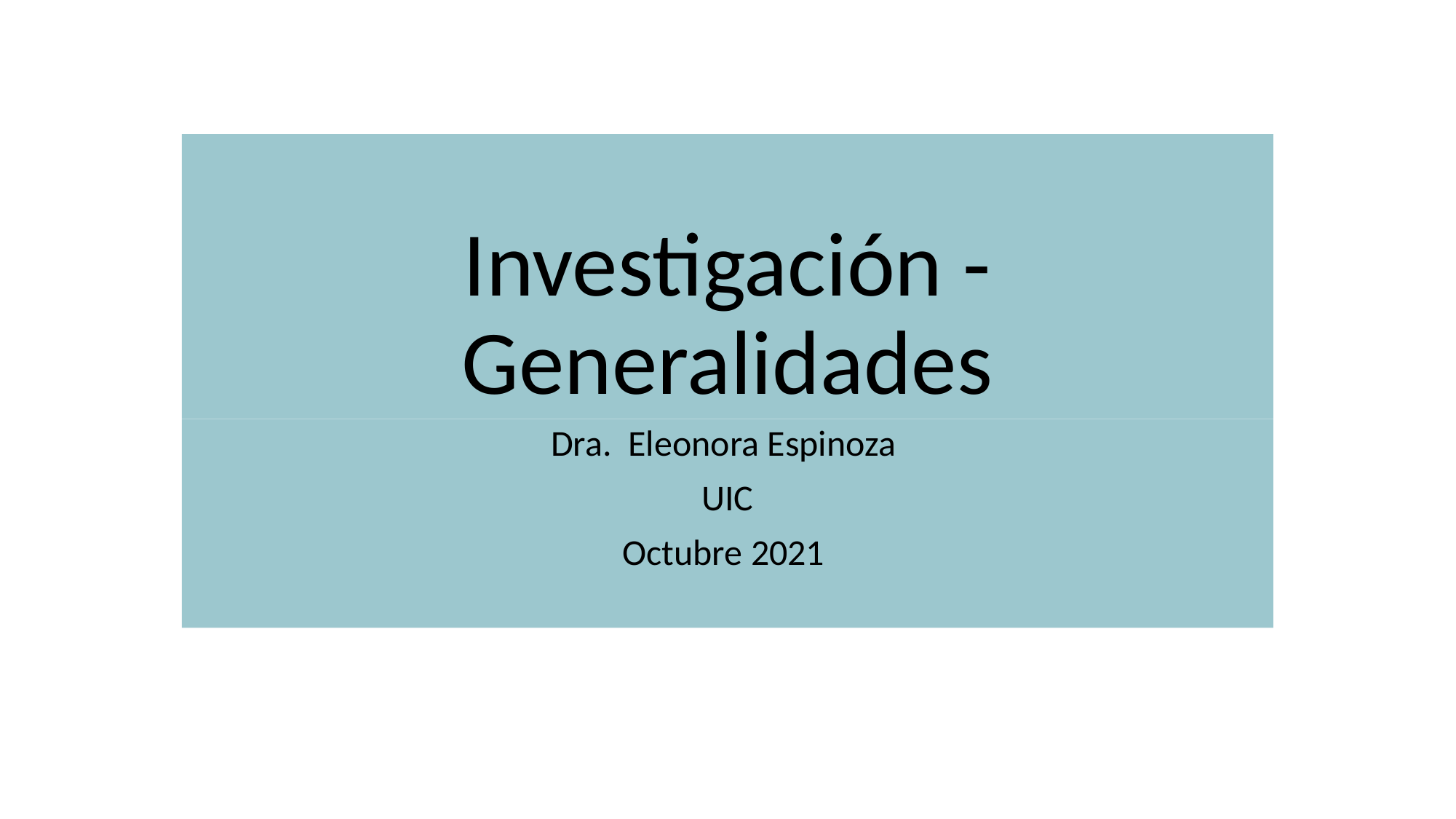

# Investigación - Generalidades
Dra.  Eleonora Espinoza
UIC
Octubre 2021